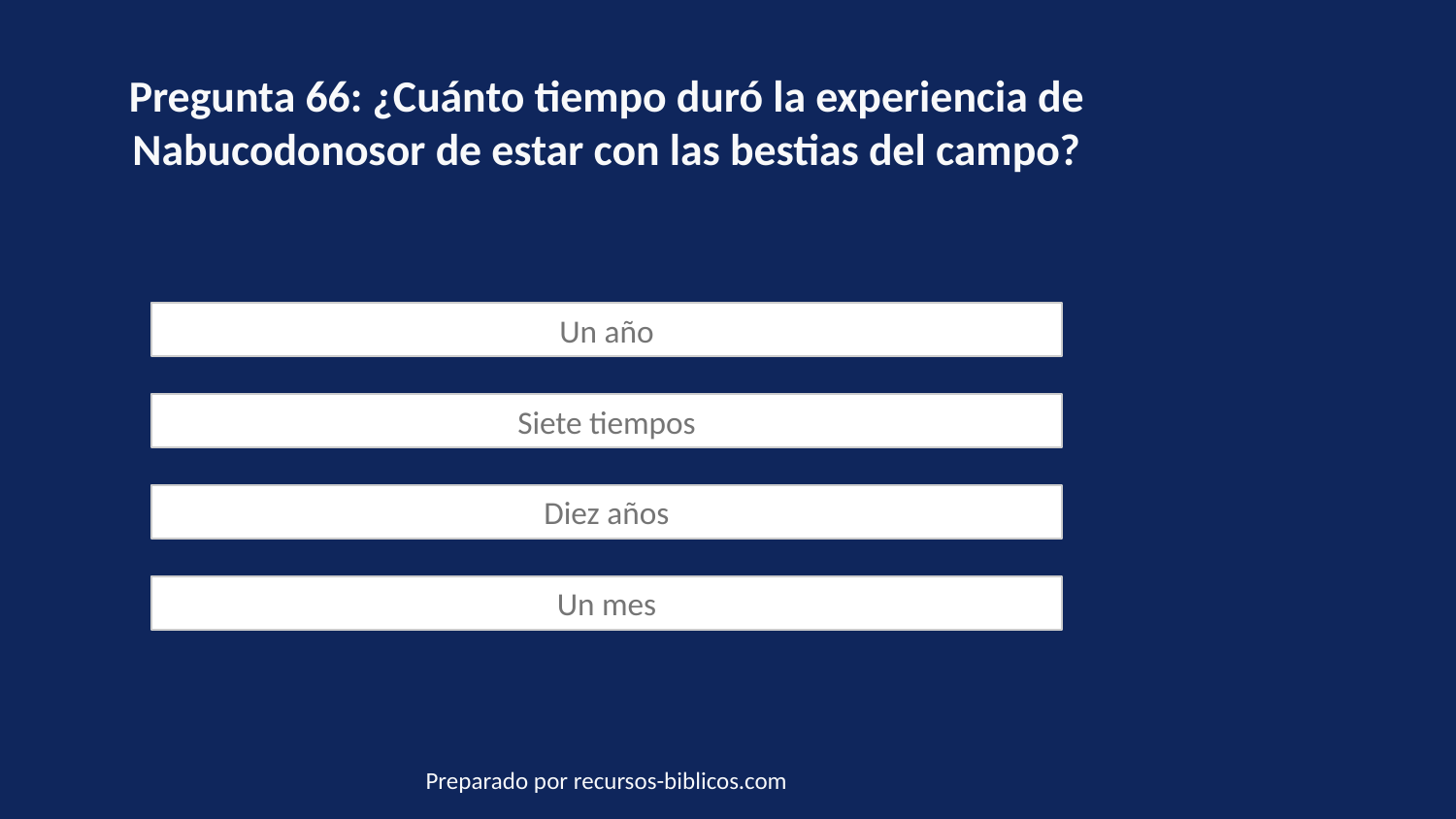

Pregunta 66: ¿Cuánto tiempo duró la experiencia de Nabucodonosor de estar con las bestias del campo?
Un año
Siete tiempos
Diez años
Un mes
Preparado por recursos-biblicos.com